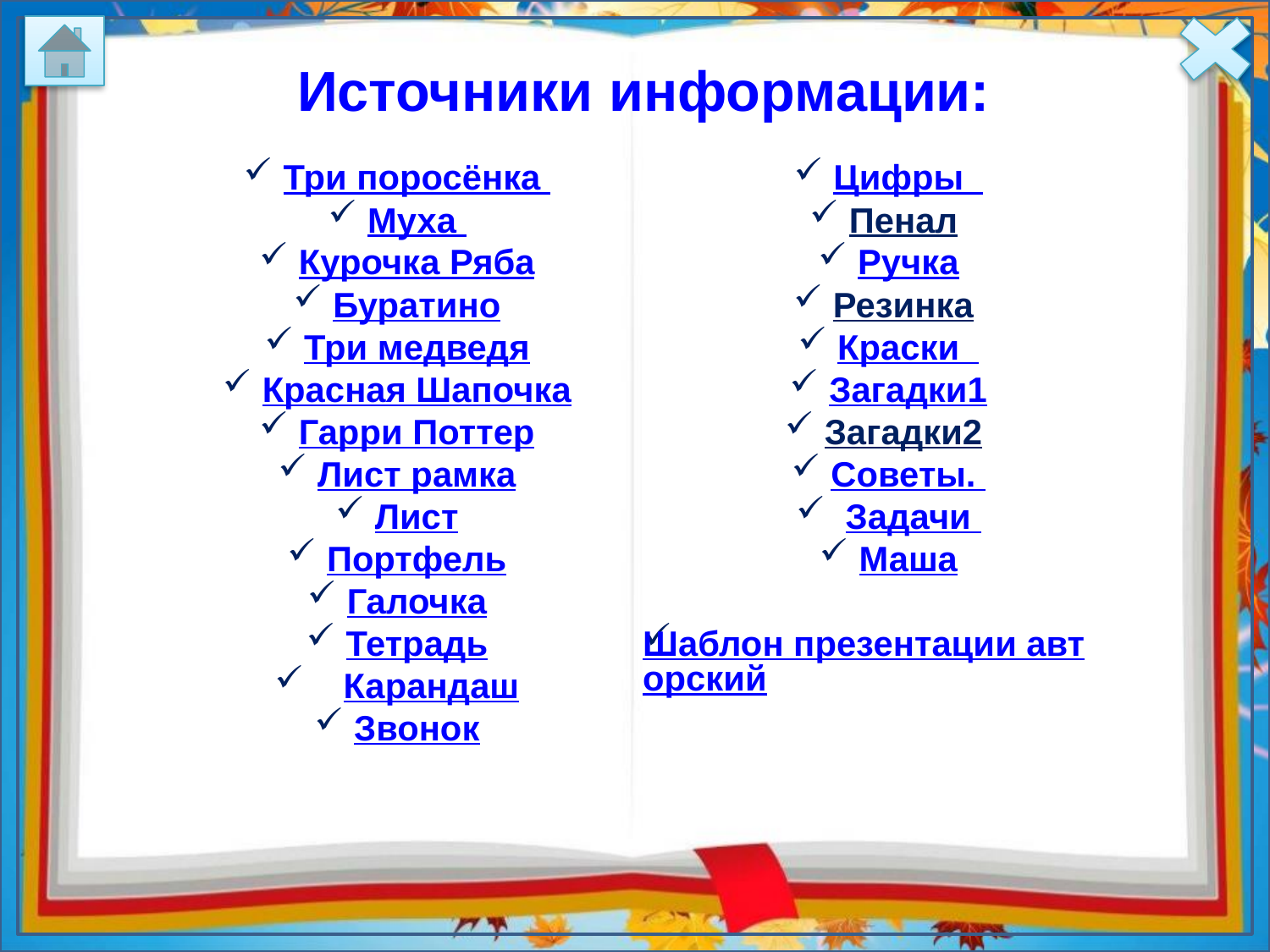

Источники информации:
Три поросёнка
Муха
Курочка Ряба
Буратино
Три медведя
Красная Шапочка
Гарри Поттер
Лист рамка
Лист
Портфель
Галочка
Тетрадь
   Карандаш
Звонок

   Линейка
Цифры
Пенал
Ручка
Резинка
Краски
Загадки1
Загадки2
Советы.
 Задачи
Маша

Шаблон презентации авторский